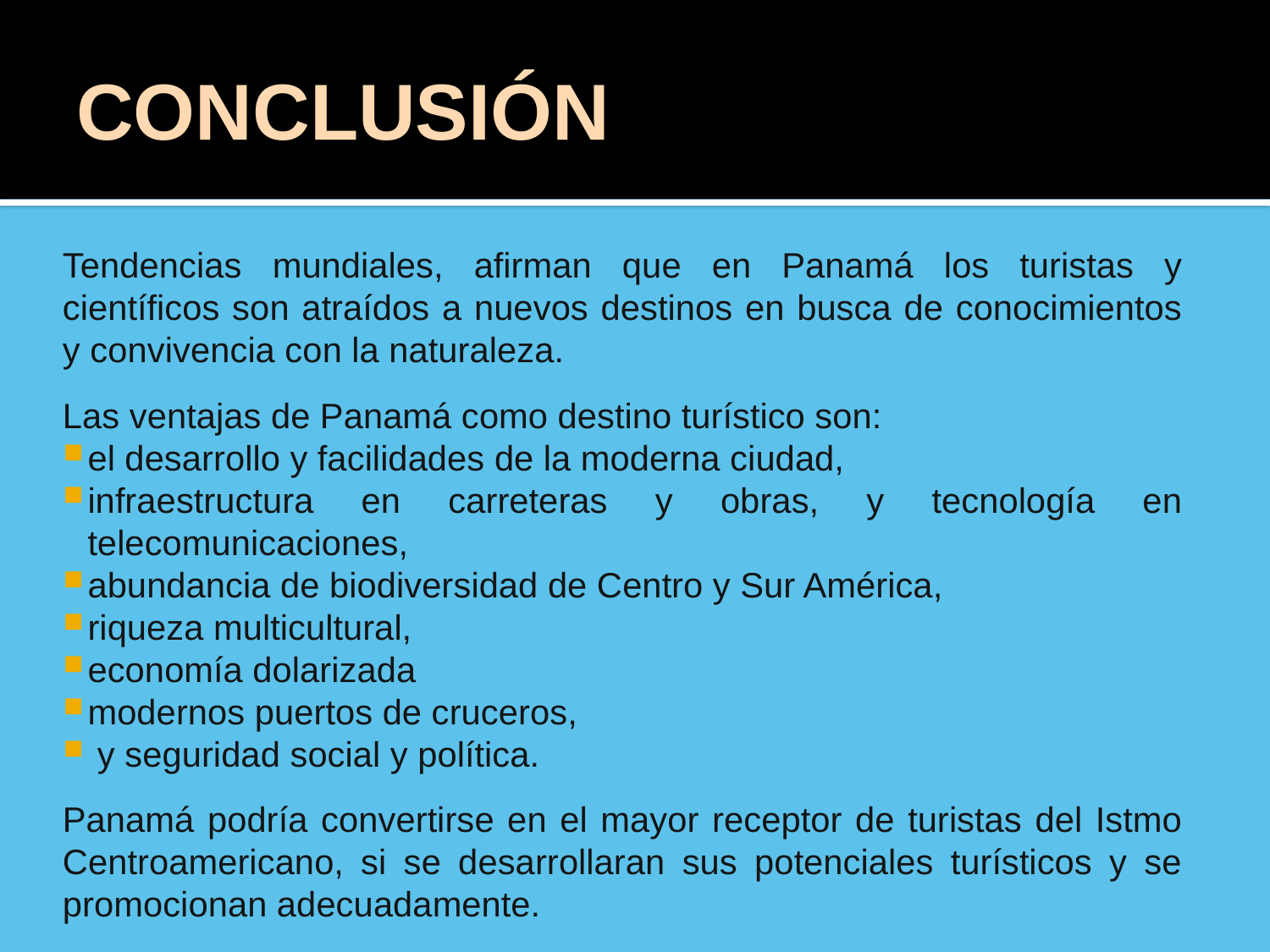

# CONCLUSIÓN
Tendencias mundiales, afirman que en Panamá los turistas y científicos son atraídos a nuevos destinos en busca de conocimientos y convivencia con la naturaleza.

Las ventajas de Panamá como destino turístico son:
el desarrollo y facilidades de la moderna ciudad,
infraestructura en carreteras y obras, y tecnología en telecomunicaciones,
abundancia de biodiversidad de Centro y Sur América,
riqueza multicultural,
economía dolarizada
modernos puertos de cruceros,
 y seguridad social y política.

Panamá podría convertirse en el mayor receptor de turistas del Istmo Centroamericano, si se desarrollaran sus potenciales turísticos y se promocionan adecuadamente.